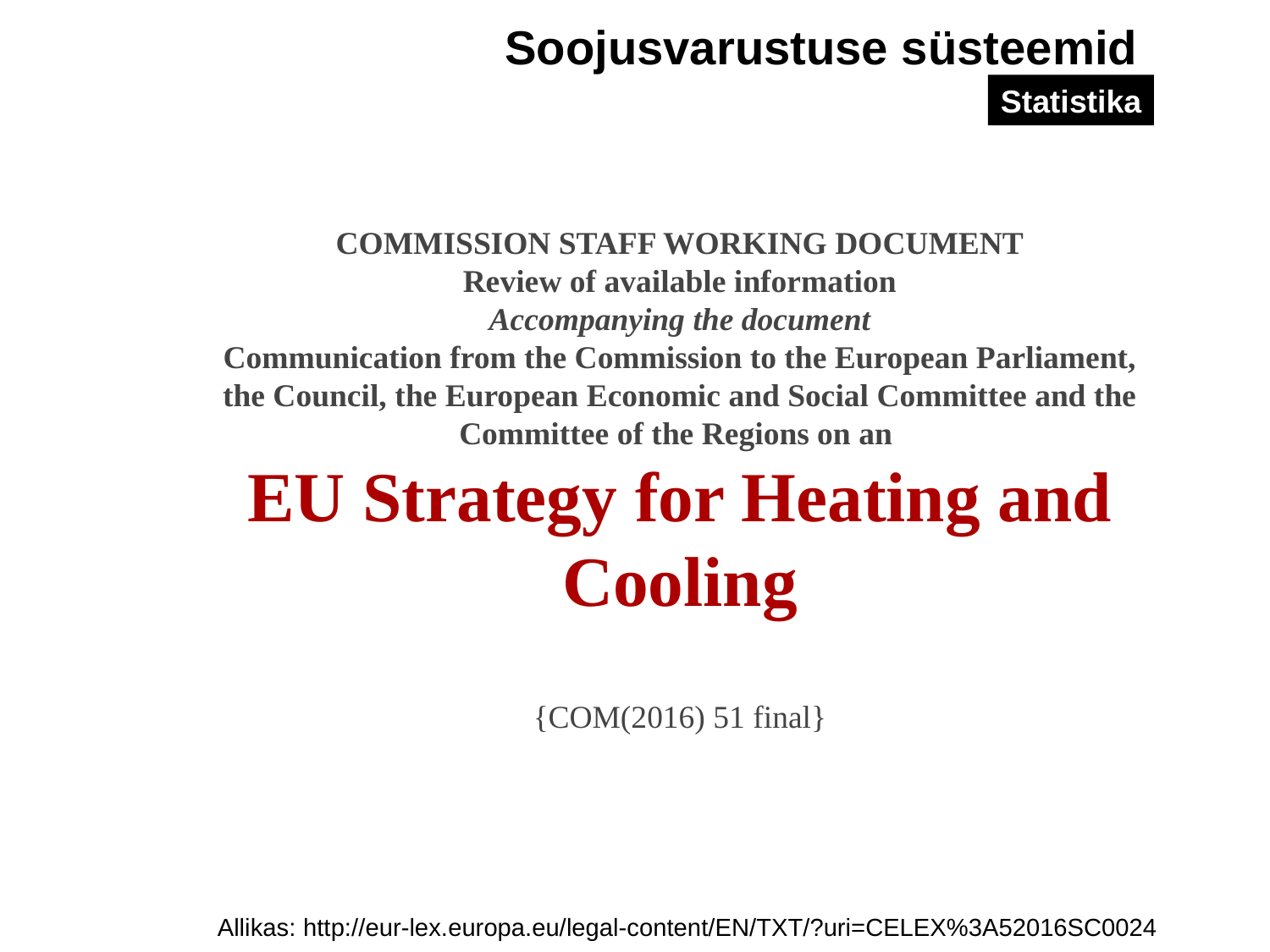

Soojusvarustuse süsteemid
Statistika
COMMISSION STAFF WORKING DOCUMENT
Review of available information
Accompanying the document
Communication from the Commission to the European Parliament, the Council, the European Economic and Social Committee and the Committee of the Regions on an
EU Strategy for Heating and Cooling
{COM(2016) 51 final}
Allikas: http://eur-lex.europa.eu/legal-content/EN/TXT/?uri=CELEX%3A52016SC0024